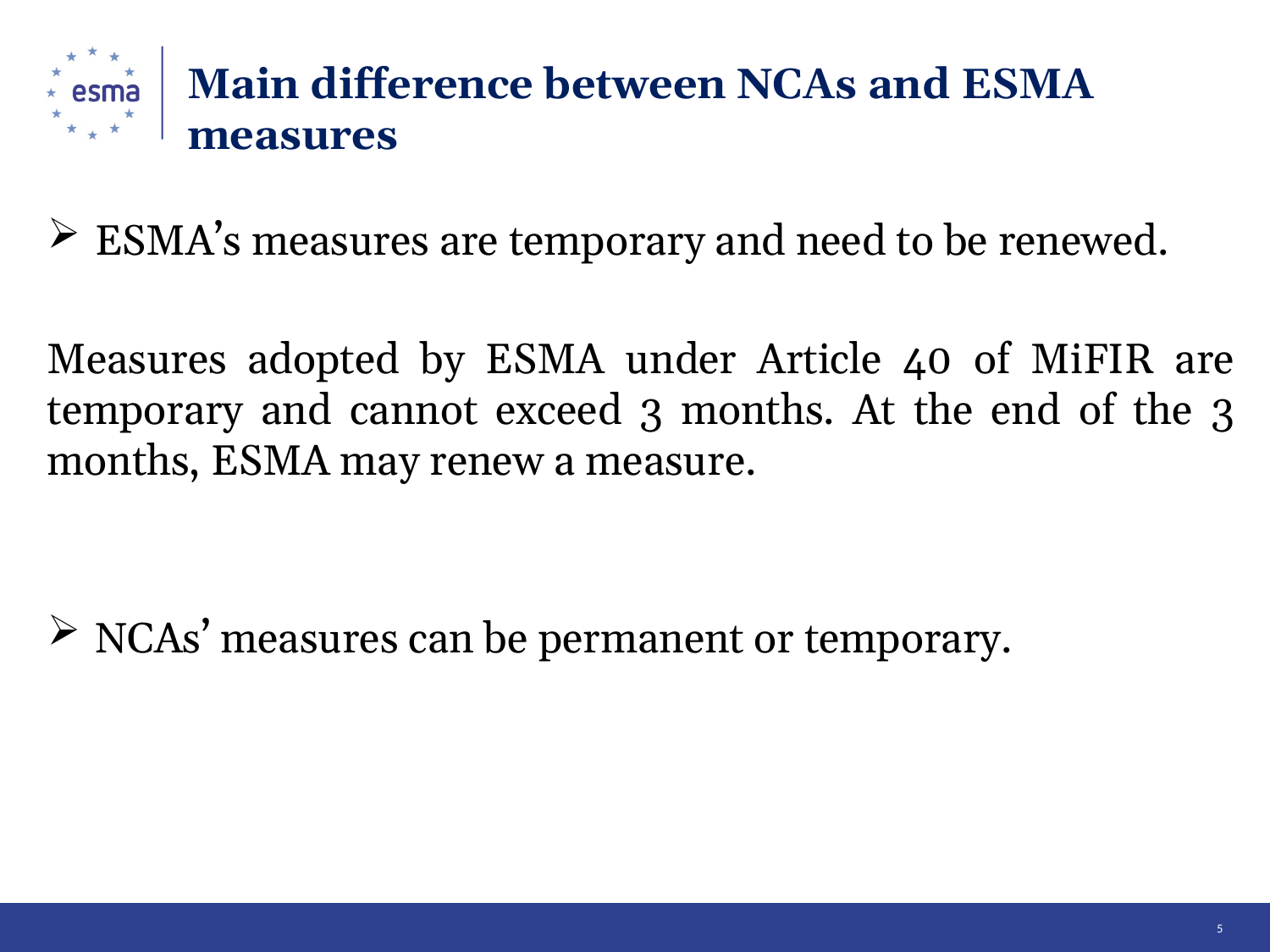

# Main difference between NCAs and ESMA measures

ESMA’s measures are temporary and need to be renewed.

Measures adopted by ESMA under Article 40 of MiFIR are temporary and cannot exceed 3 months. At the end of the 3 months, ESMA may renew a measure.

NCAs’ measures can be permanent or temporary.

5